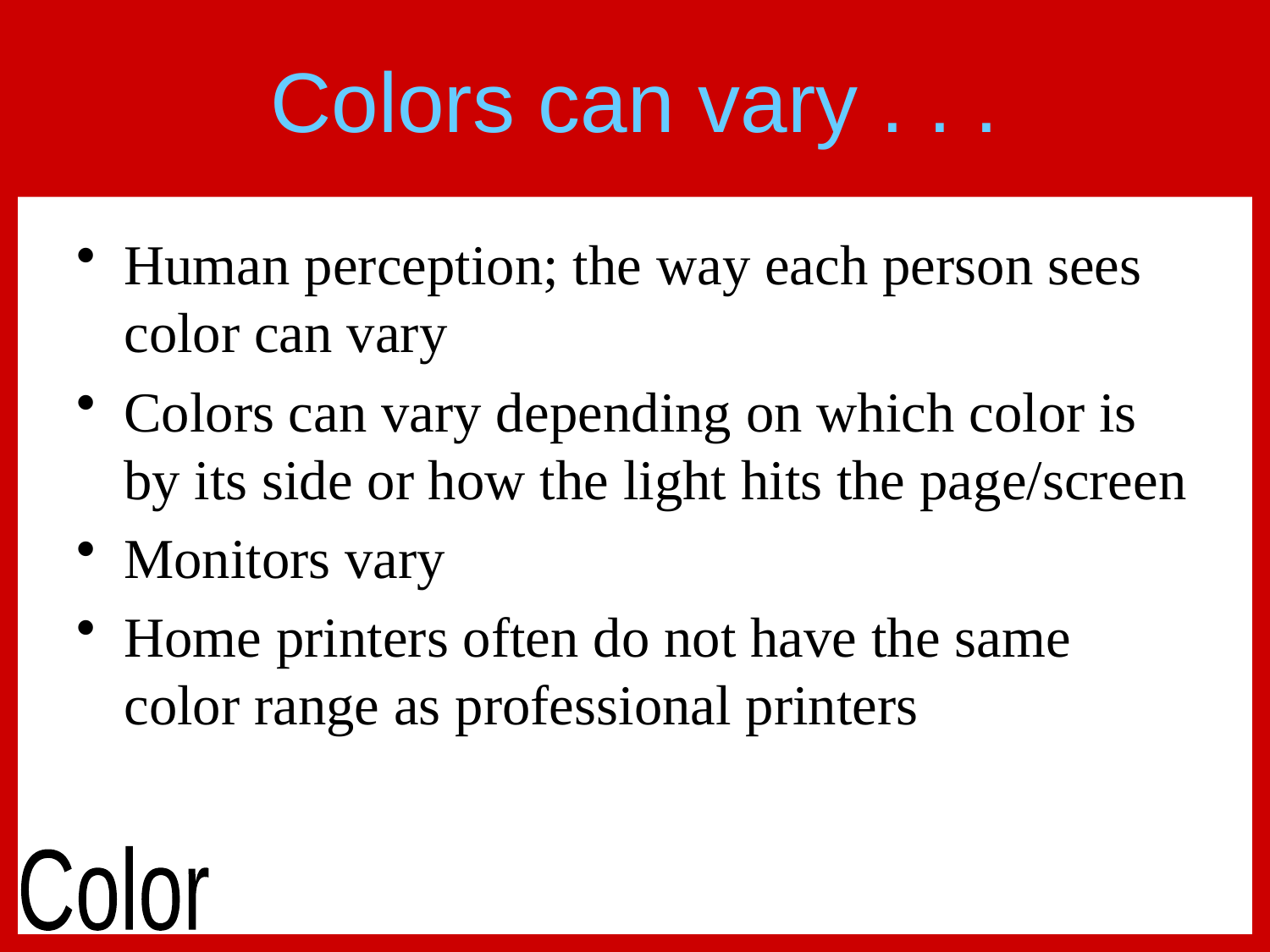

# Colors can vary . . .
Human perception; the way each person sees color can vary
Colors can vary depending on which color is by its side or how the light hits the page/screen
Monitors vary
Home printers often do not have the same color range as professional printers